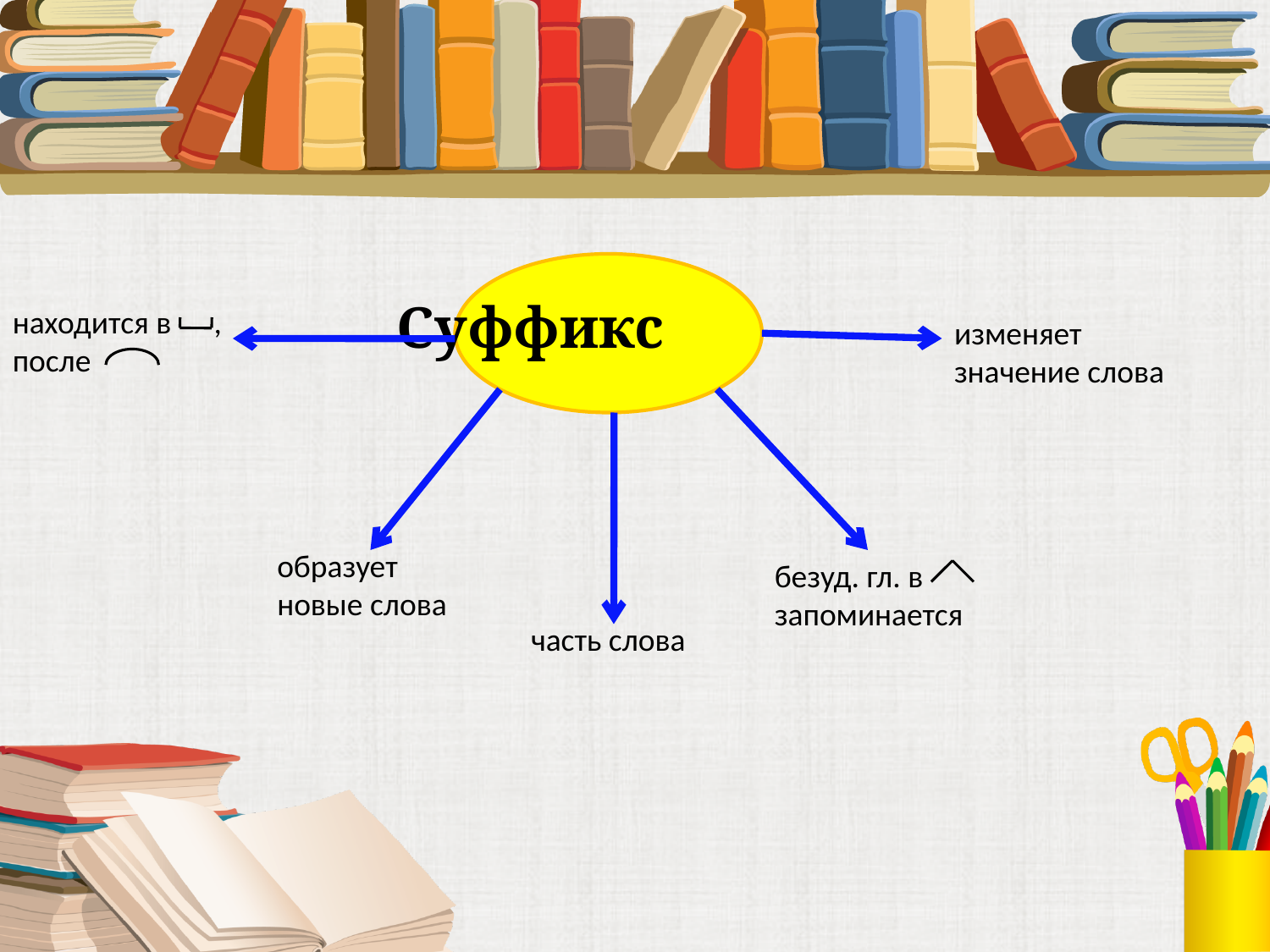

#

                             Суффикс
находится в
                            ,
после

изменяет значение слова

образует новые слова
безуд. гл. в
запоминается
часть слова